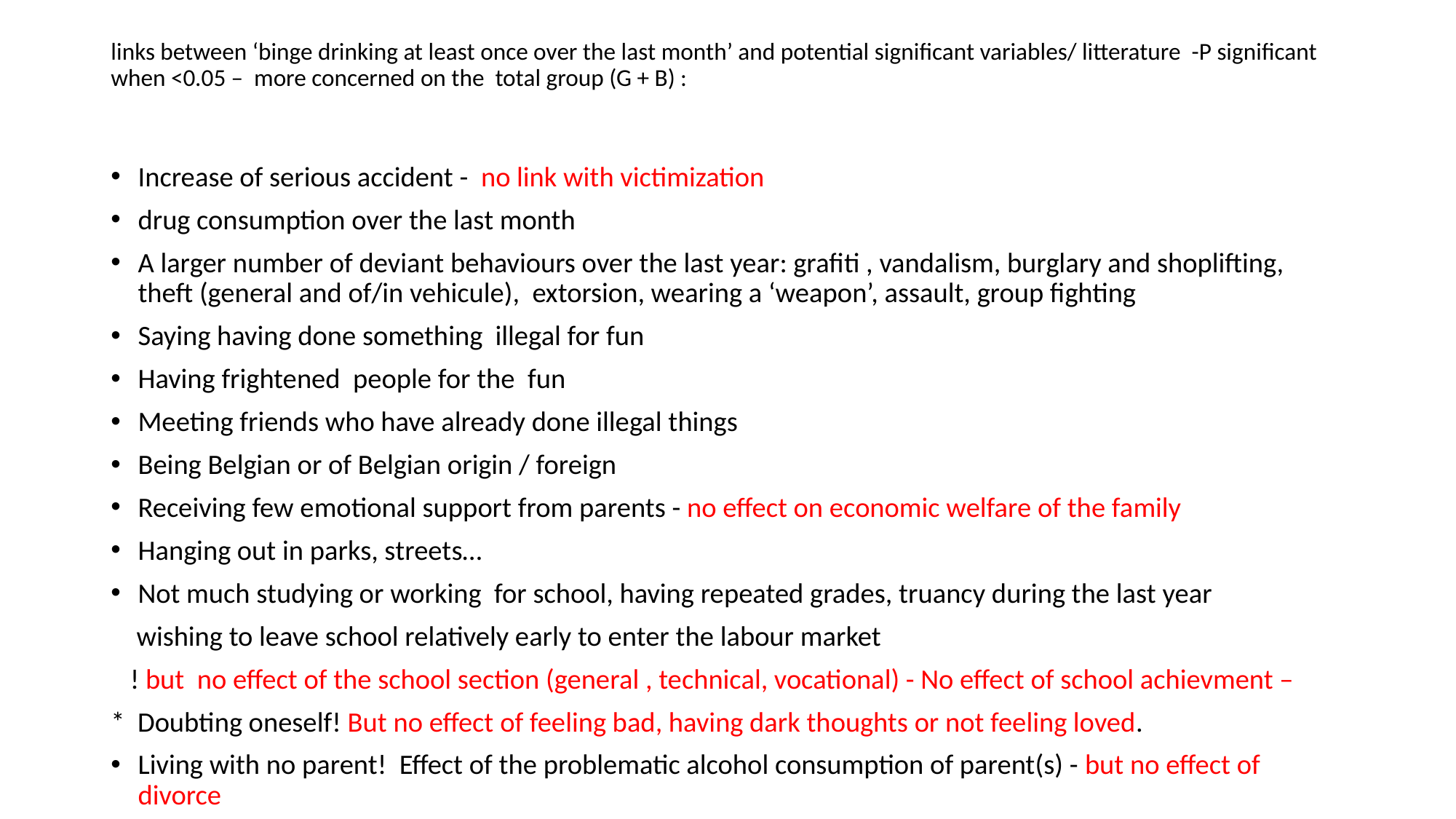

# links between ‘binge drinking at least once over the last month’ and potential significant variables/ litterature  -P significant when <0.05 –  more concerned on the  total group (G + B) :

Increase of serious accident -  no link with victimization
drug consumption over the last month
A larger number of deviant behaviours over the last year: grafiti , vandalism, burglary and shoplifting, theft (general and of/in vehicule),  extorsion, wearing a ‘weapon’, assault, group fighting
Saying having done something  illegal for fun
Having frightened  people for the  fun
Meeting friends who have already done illegal things
Being Belgian or of Belgian origin / foreign
Receiving few emotional support from parents - no effect on economic welfare of the family
Hanging out in parks, streets…
Not much studying or working  for school, having repeated grades, truancy during the last year
    wishing to leave school relatively early to enter the labour market
   ! but  no effect of the school section (general , technical, vocational) - No effect of school achievment –
*  Doubting oneself! But no effect of feeling bad, having dark thoughts or not feeling loved.
Living with no parent!  Effect of the problematic alcohol consumption of parent(s) - but no effect of divorce